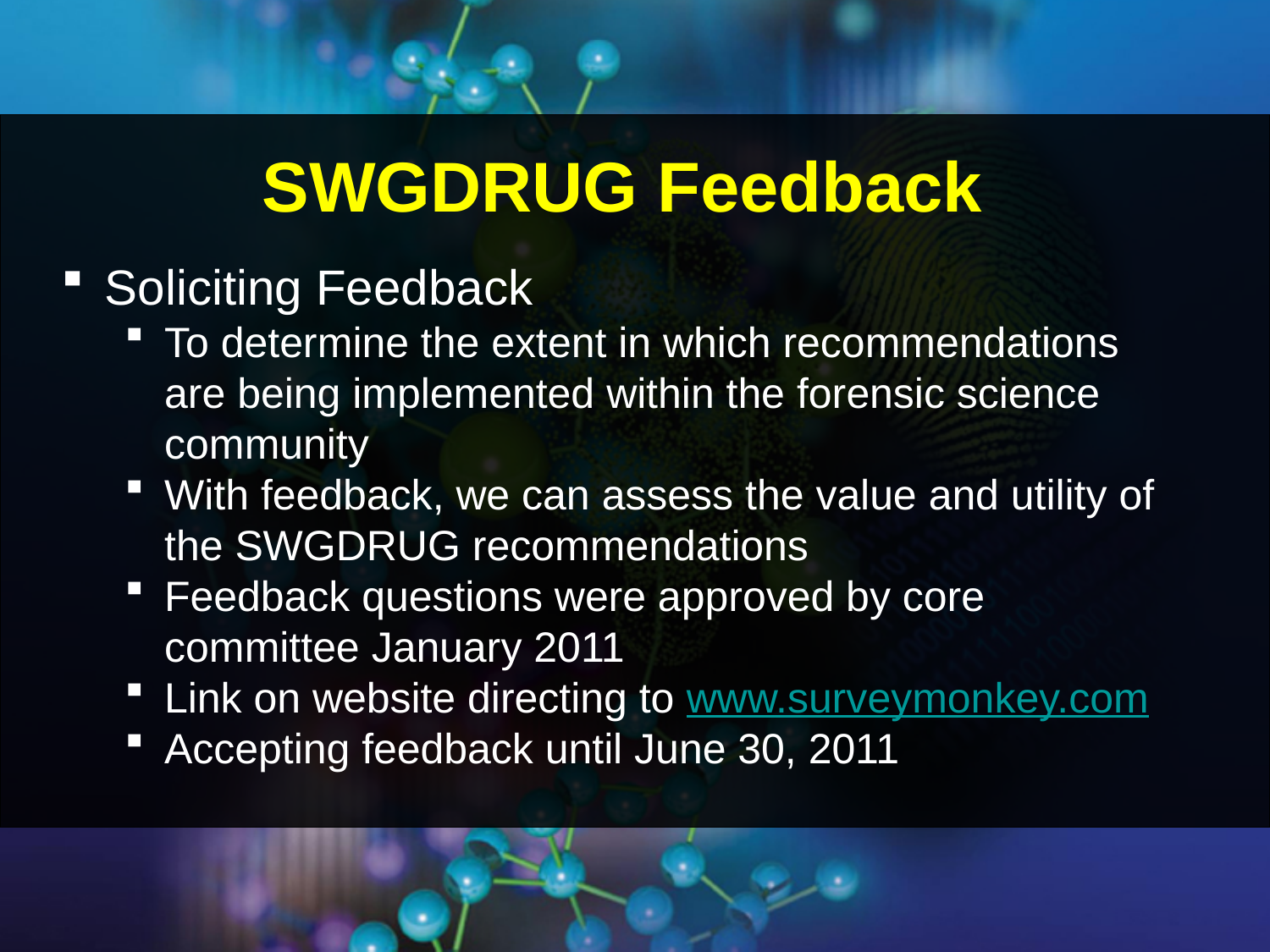

SWGDRUG Feedback
 Soliciting Feedback
To determine the extent in which recommendations are being implemented within the forensic science community
With feedback, we can assess the value and utility of the SWGDRUG recommendations
Feedback questions were approved by core committee January 2011
Link on website directing to www.surveymonkey.com
Accepting feedback until June 30, 2011